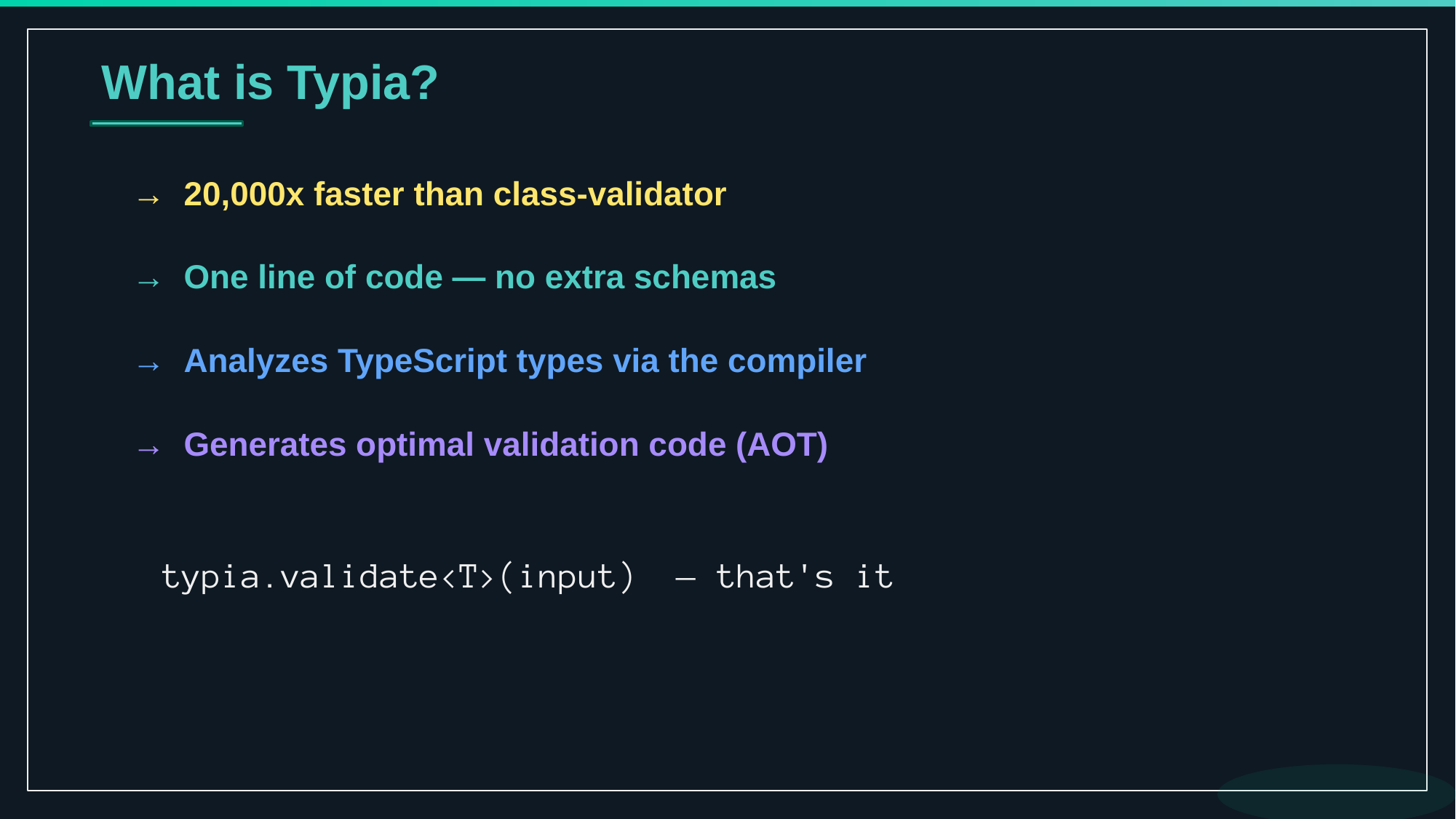

What is Typia?

→  20,000x faster than class-validator
→  One line of code — no extra schemas
→  Analyzes TypeScript types via the compiler
→  Generates optimal validation code (AOT)
typia.validate<T>(input)  — that's it